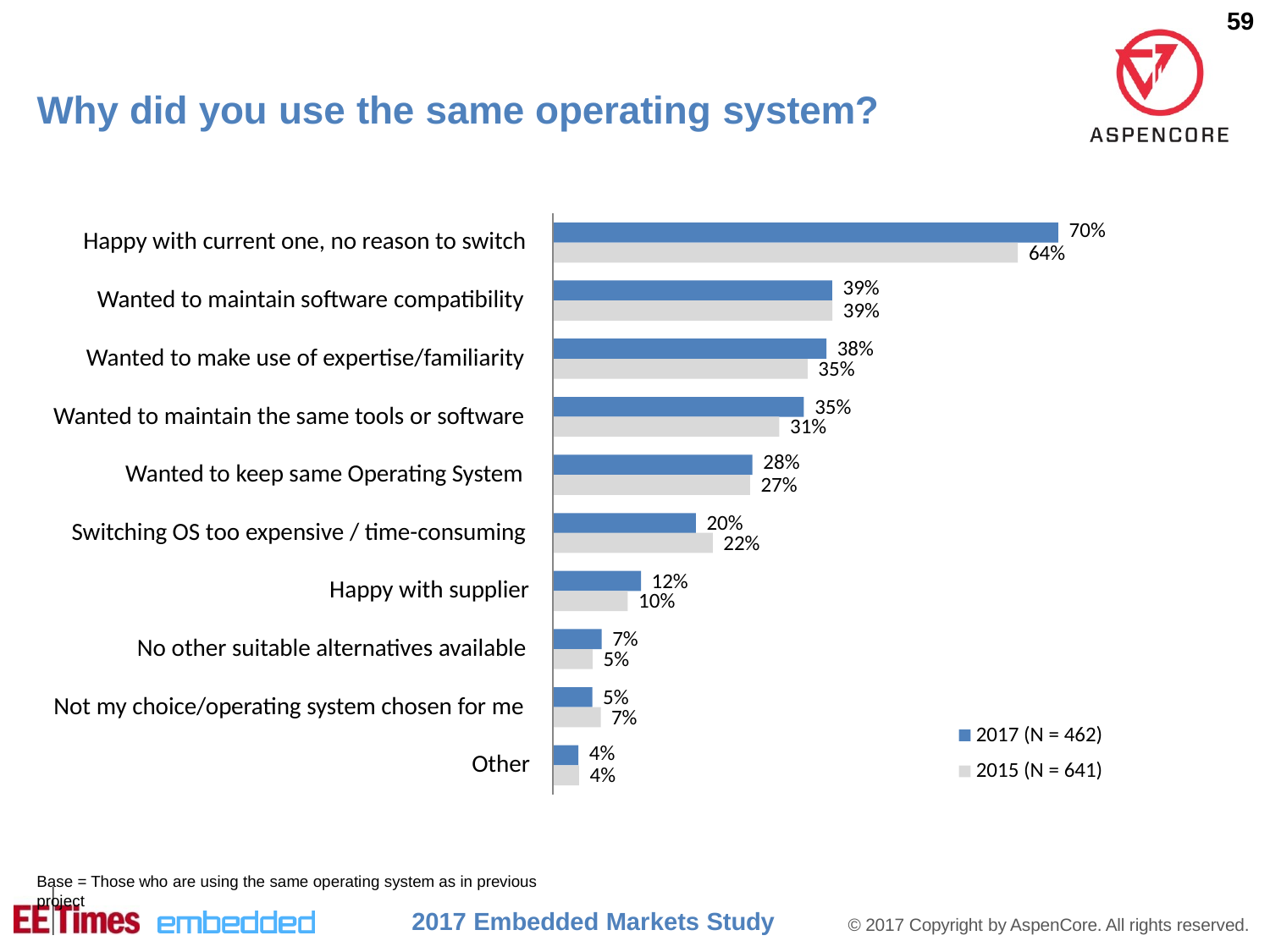

59
# Why did you use the same operating system?

70%
64%
Happy with current one, no reason to switch
39%
39%
Wanted to maintain software compatibility
38%
Wanted to make use of expertise/familiarity
35%
35%
Wanted to maintain the same tools or software
31%
28%
27%
Wanted to keep same Operating System
20%
Switching OS too expensive / time-consuming
22%
12%
Happy with supplier
10%
7%
No other suitable alternatives available
5%
5%
Not my choice/operating system chosen for me
7%
2017 (N = 462)

4%
4%
Other
2015 (N = 641)

Base = Those who are using the same operating system as in previous project
2017 Embedded Markets Study
© 2017 Copyright by AspenCore. All rights reserved.